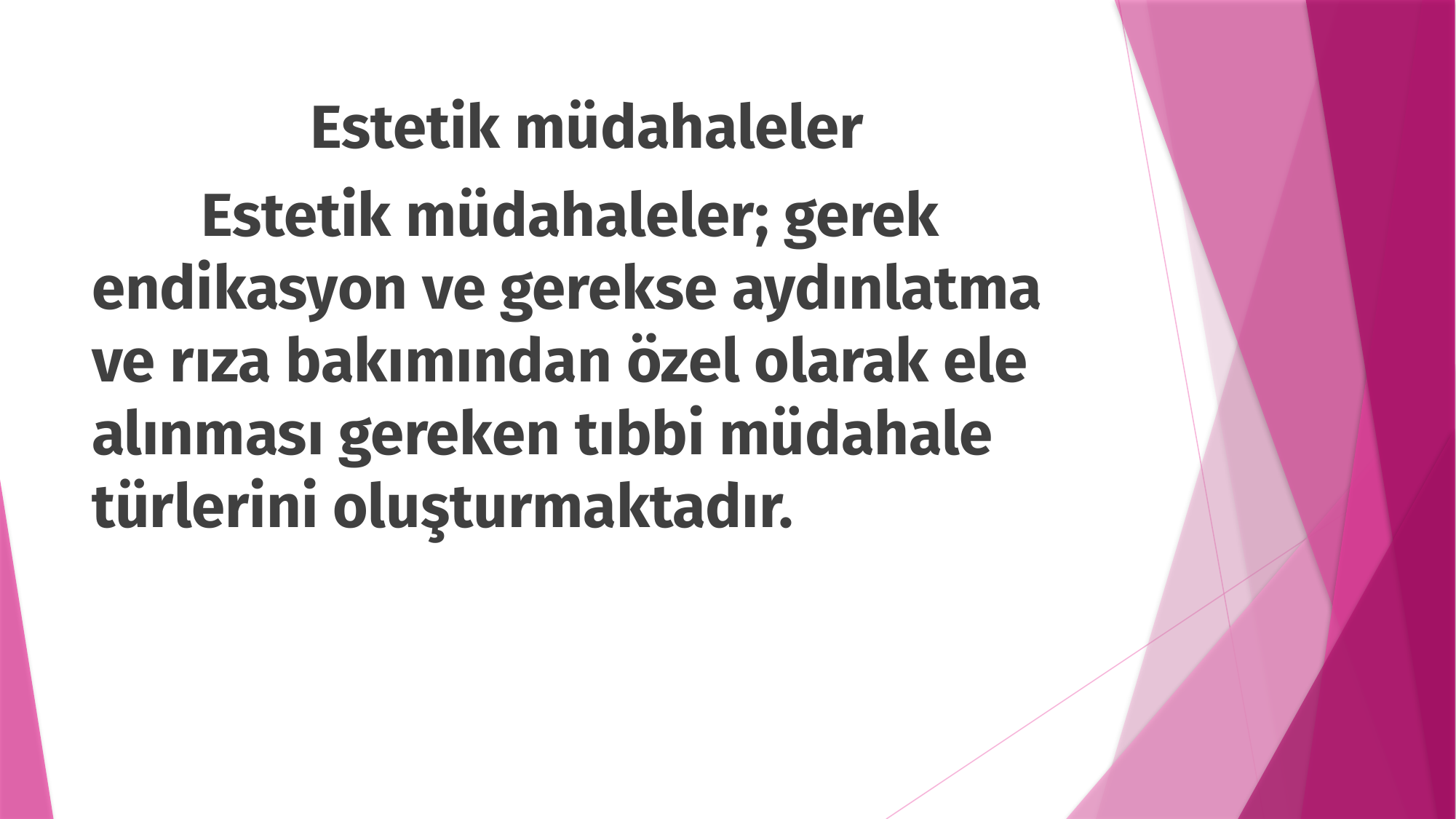

Estetik müdahaleler
	Estetik müdahaleler; gerek endikasyon ve gerekse aydınlatma ve rıza bakımından özel olarak ele alınması gereken tıbbi müdahale türlerini oluşturmaktadır.